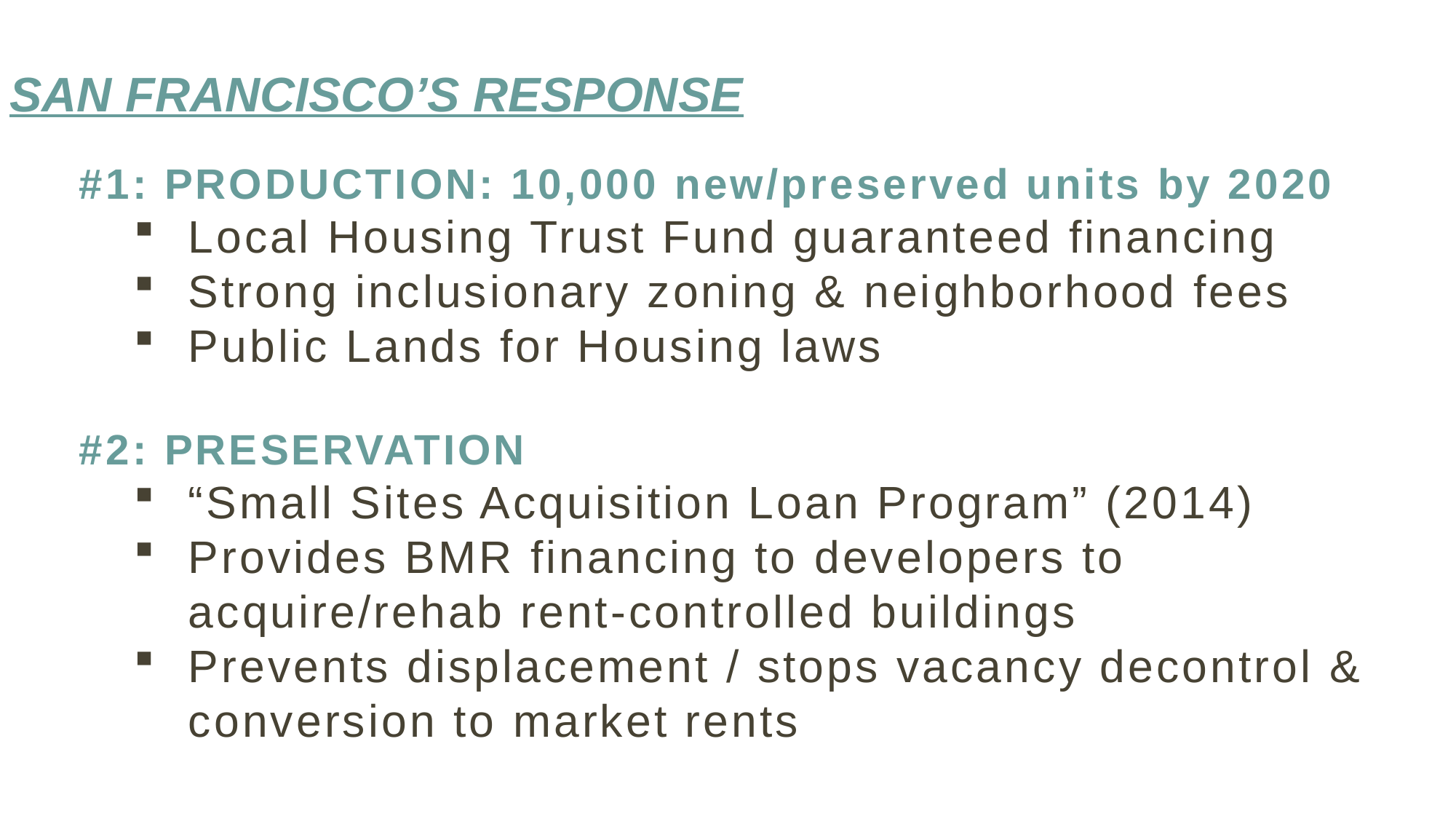

SAN FRANCISCO’S RESPONSE
#1: PRODUCTION: 10,000 new/preserved units by 2020
Local Housing Trust Fund guaranteed financing
Strong inclusionary zoning & neighborhood fees
Public Lands for Housing laws

#2: PRESERVATION
“Small Sites Acquisition Loan Program” (2014)
Provides BMR financing to developers to acquire/rehab rent-controlled buildings
Prevents displacement / stops vacancy decontrol & conversion to market rents